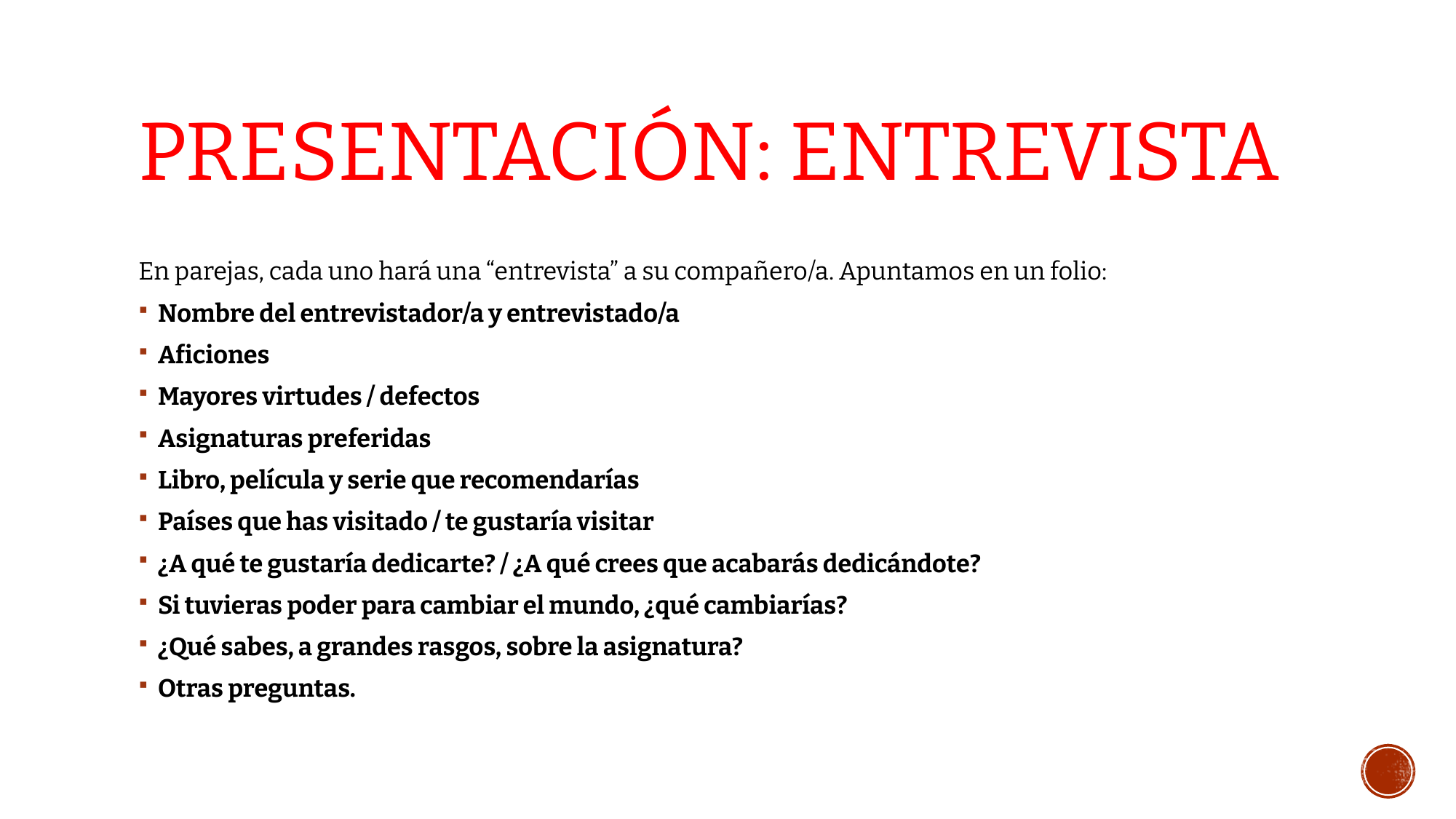

# Presentación: ENTREVISTA
En parejas, cada uno hará una “entrevista” a su compañero/a. Apuntamos en un folio:
Nombre del entrevistador/a y entrevistado/a
Aficiones
Mayores virtudes / defectos
Asignaturas preferidas
Libro, película y serie que recomendarías
Países que has visitado / te gustaría visitar
¿A qué te gustaría dedicarte? / ¿A qué crees que acabarás dedicándote?
Si tuvieras poder para cambiar el mundo, ¿qué cambiarías?
¿Qué sabes, a grandes rasgos, sobre la asignatura?
Otras preguntas.